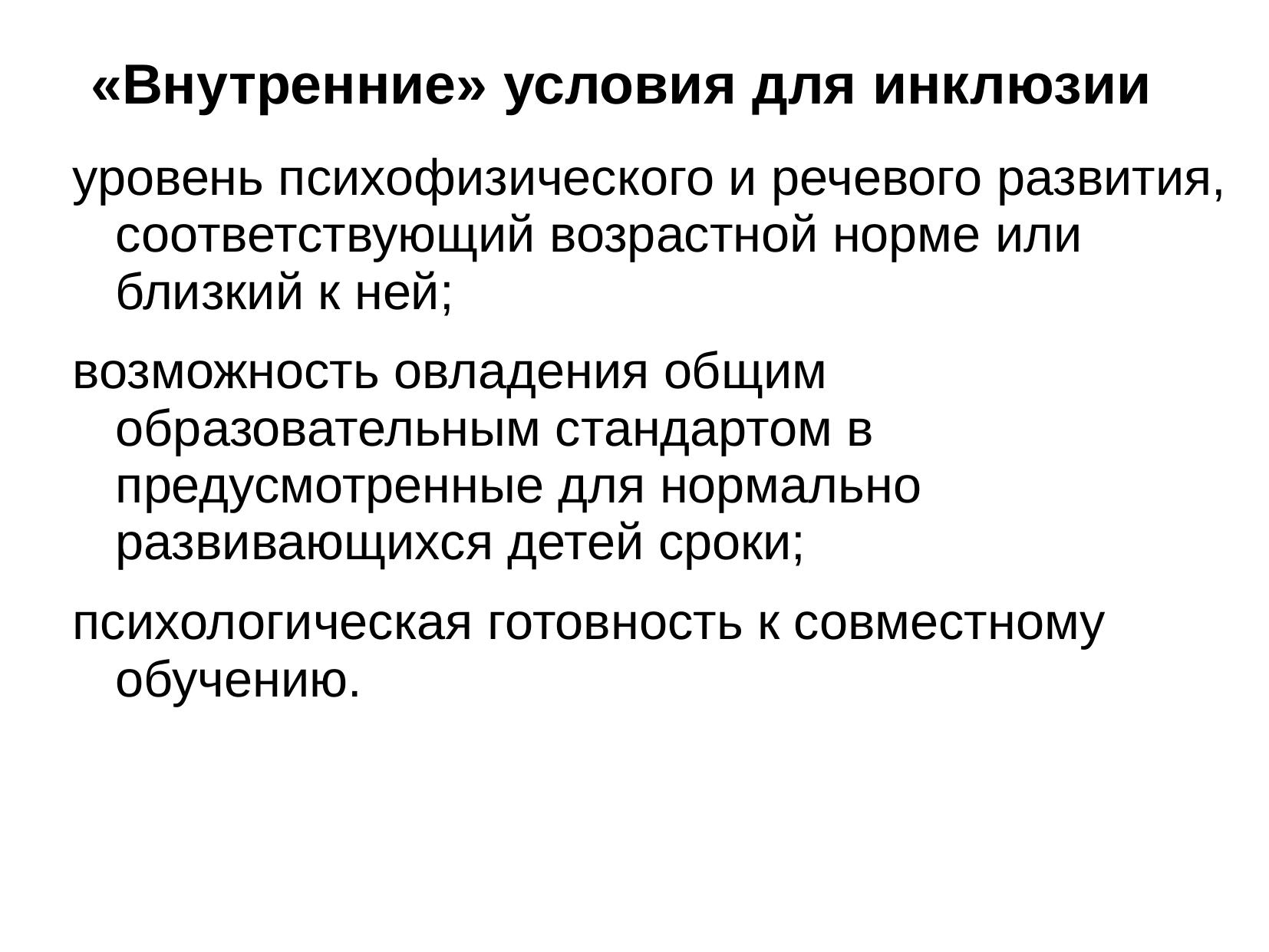

# «Внутренние» условия для инклюзии
уровень психофизического и речевого развития, соответствующий возрастной норме или близкий к ней;
возможность овладения общим образовательным стандартом в предусмотренные для нормально развивающихся детей сроки;
психологическая готовность к совместному обучению.